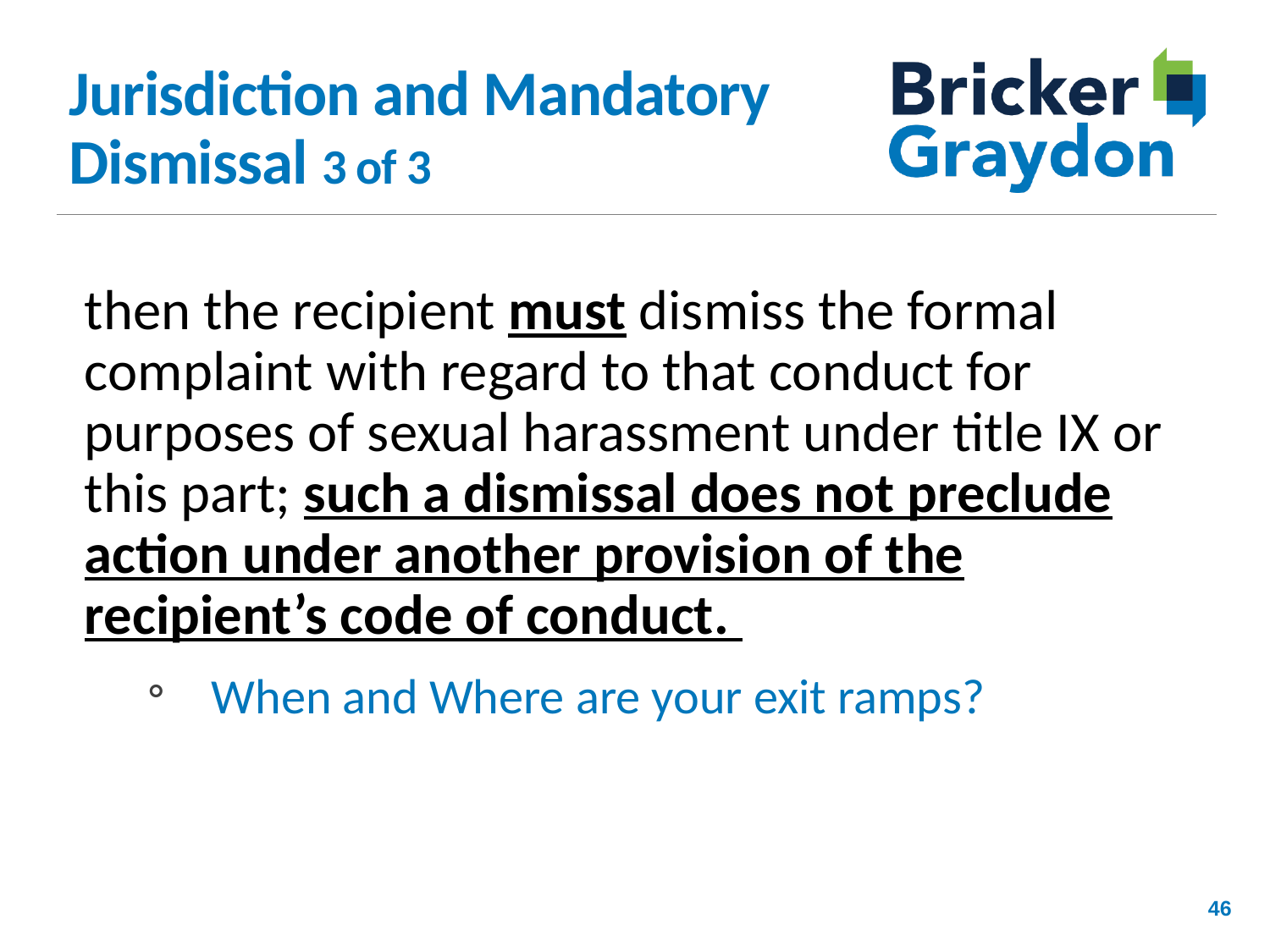

# Jurisdiction and Mandatory Dismissal 3 of 3
then the recipient must dismiss the formal complaint with regard to that conduct for purposes of sexual harassment under title IX or this part; such a dismissal does not preclude action under another provision of the recipient’s code of conduct.
When and Where are your exit ramps?
46